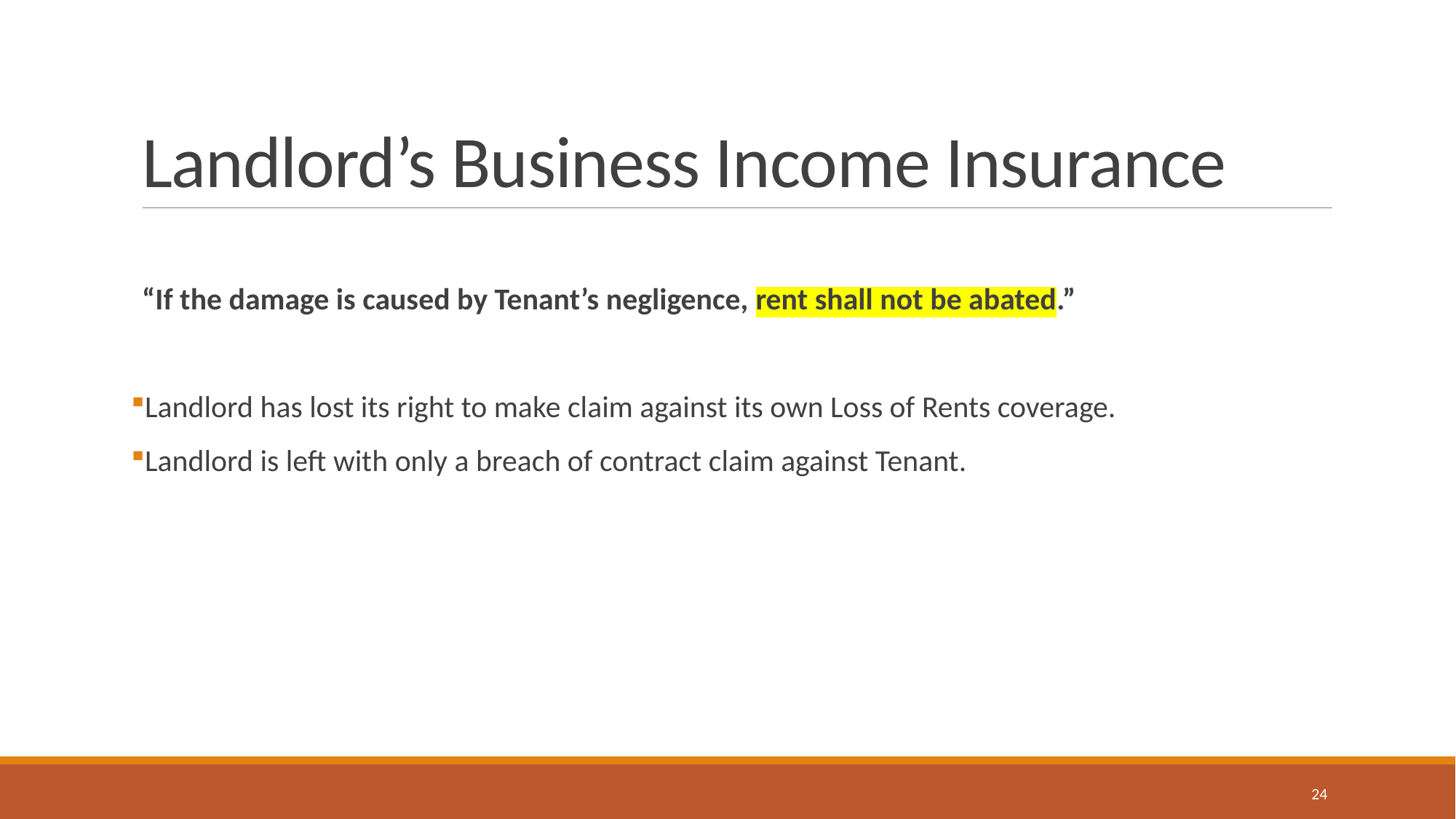

# Landlord’s Business Income Insurance

“If the damage is caused by Tenant’s negligence, rent shall not be abated.”

Landlord has lost its right to make claim against its own Loss of Rents coverage.
Landlord is left with only a breach of contract claim against Tenant.
24